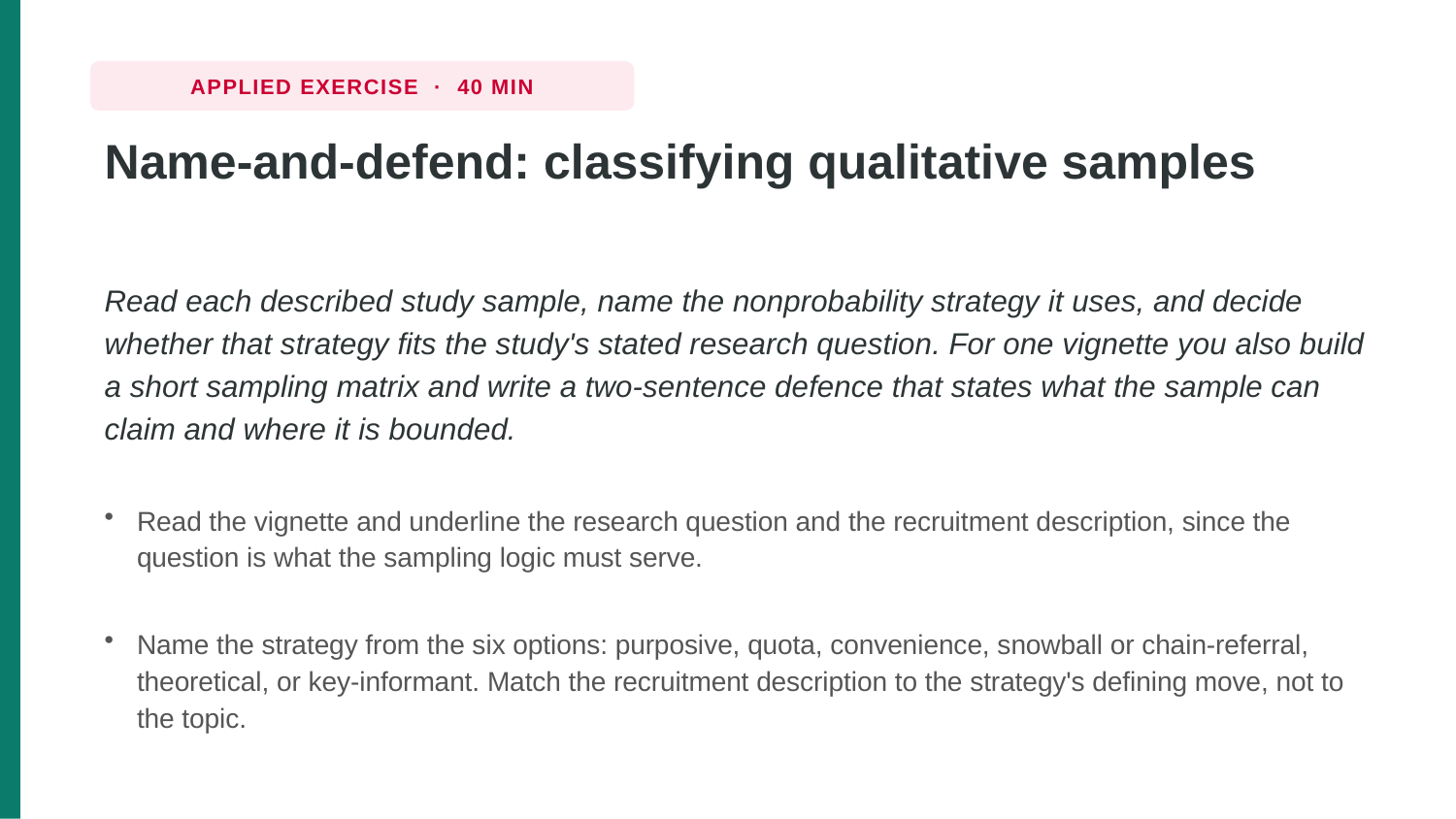

APPLIED EXERCISE  ·  40 MIN
Name-and-defend: classifying qualitative samples
Read each described study sample, name the nonprobability strategy it uses, and decide whether that strategy fits the study's stated research question. For one vignette you also build a short sampling matrix and write a two-sentence defence that states what the sample can claim and where it is bounded.
Read the vignette and underline the research question and the recruitment description, since the question is what the sampling logic must serve.
Name the strategy from the six options: purposive, quota, convenience, snowball or chain-referral, theoretical, or key-informant. Match the recruitment description to the strategy's defining move, not to the topic.